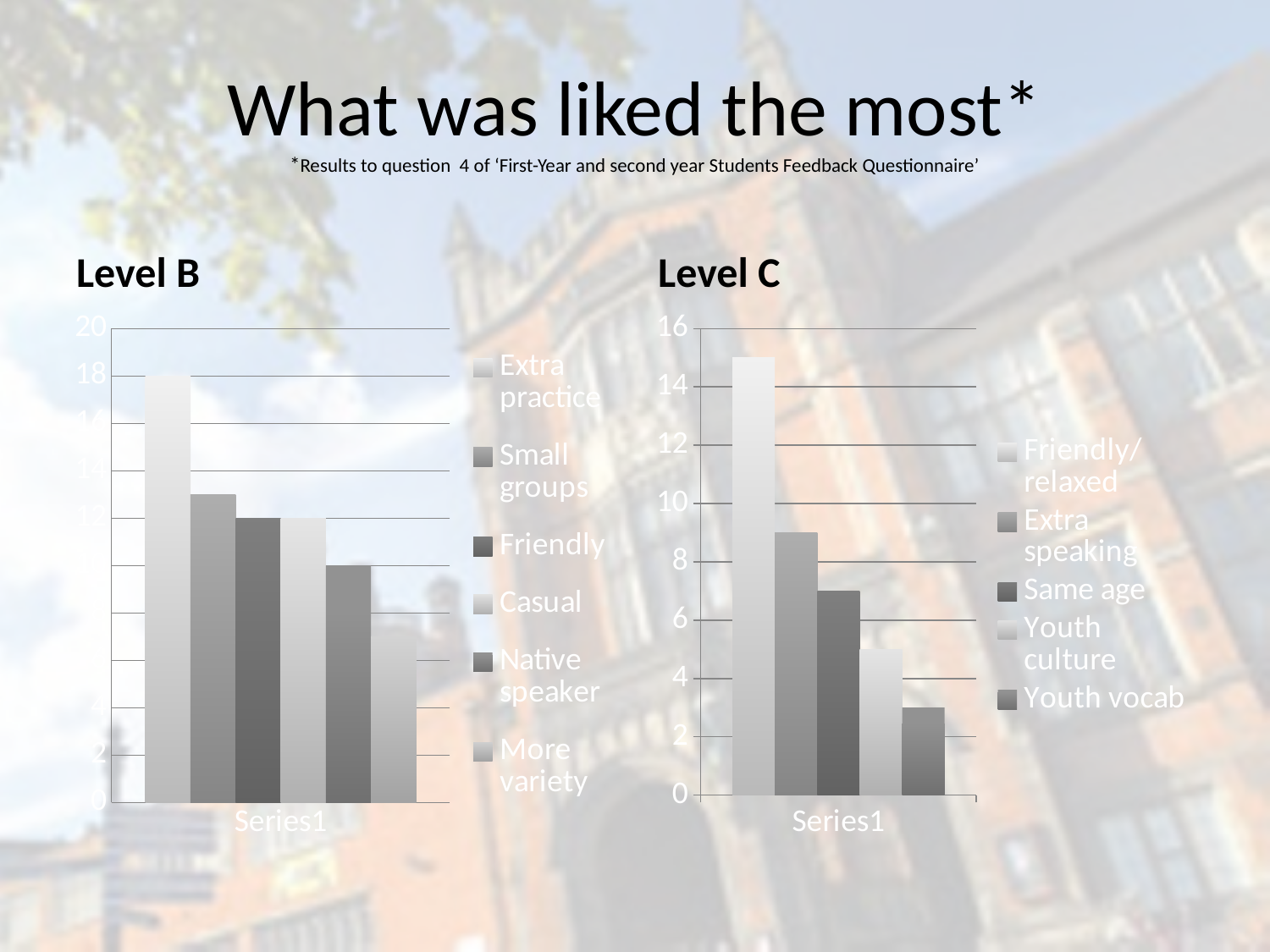

# What was liked the most* *Results to question  4 of ‘First-Year and second year Students Feedback Questionnaire’
Level B
Level C

### Chart

| Category | Extra practice | Small groups | Friendly | Casual | Native speaker | More variety |
|---|---|---|---|---|---|---|
|  | 18.0 | 13.0 | 12.0 | 12.0 | 10.0 | 7.0 |

### Chart

| Category | Friendly/relaxed | Extra speaking | Same age | Youth culture | Youth vocab |
|---|---|---|---|---|---|
|  | 15.0 | 9.0 | 7.0 | 5.0 | 3.0 |